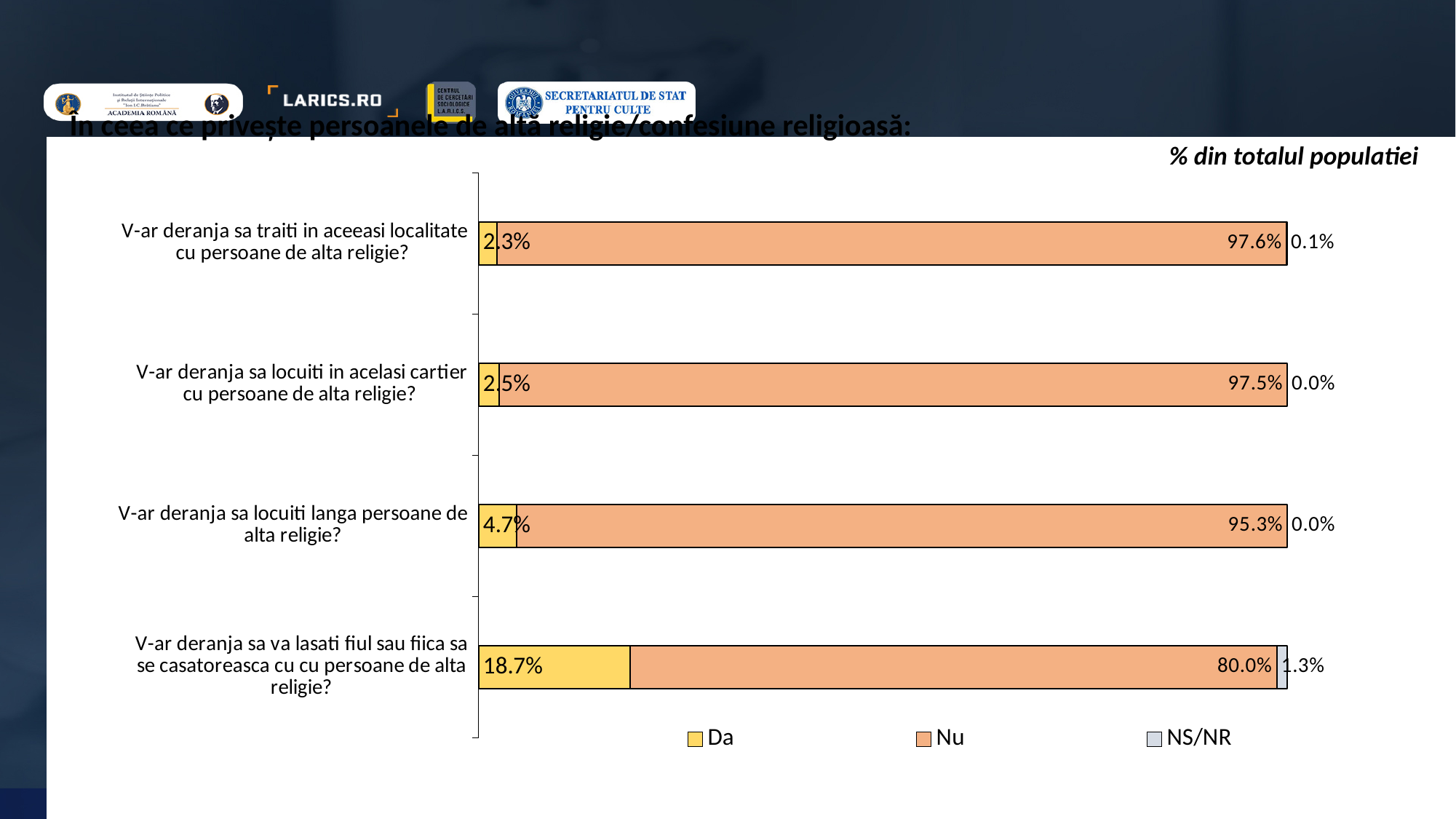

În ceea ce privește persoanele de altă religie/confesiune religioasă:
% din totalul populatiei

### Chart

| Category | Da | Nu | NS/NR |
|---|---|---|---|
|  V-ar deranja sa traiti in aceeasi localitate cu persoane de alta religie? | 0.023 | 0.976 | 0.001 |
|  V-ar deranja sa locuiti in acelasi cartier cu persoane de alta religie? | 0.025 | 0.975 | 0.0 |
| V-ar deranja sa locuiti langa persoane de alta religie? | 0.047 | 0.953 | 0.0 |
| V-ar deranja sa va lasati fiul sau fiica sa se casatoreasca cu cu persoane de alta religie? | 0.187 | 0.8 | 0.013000000000000001 |